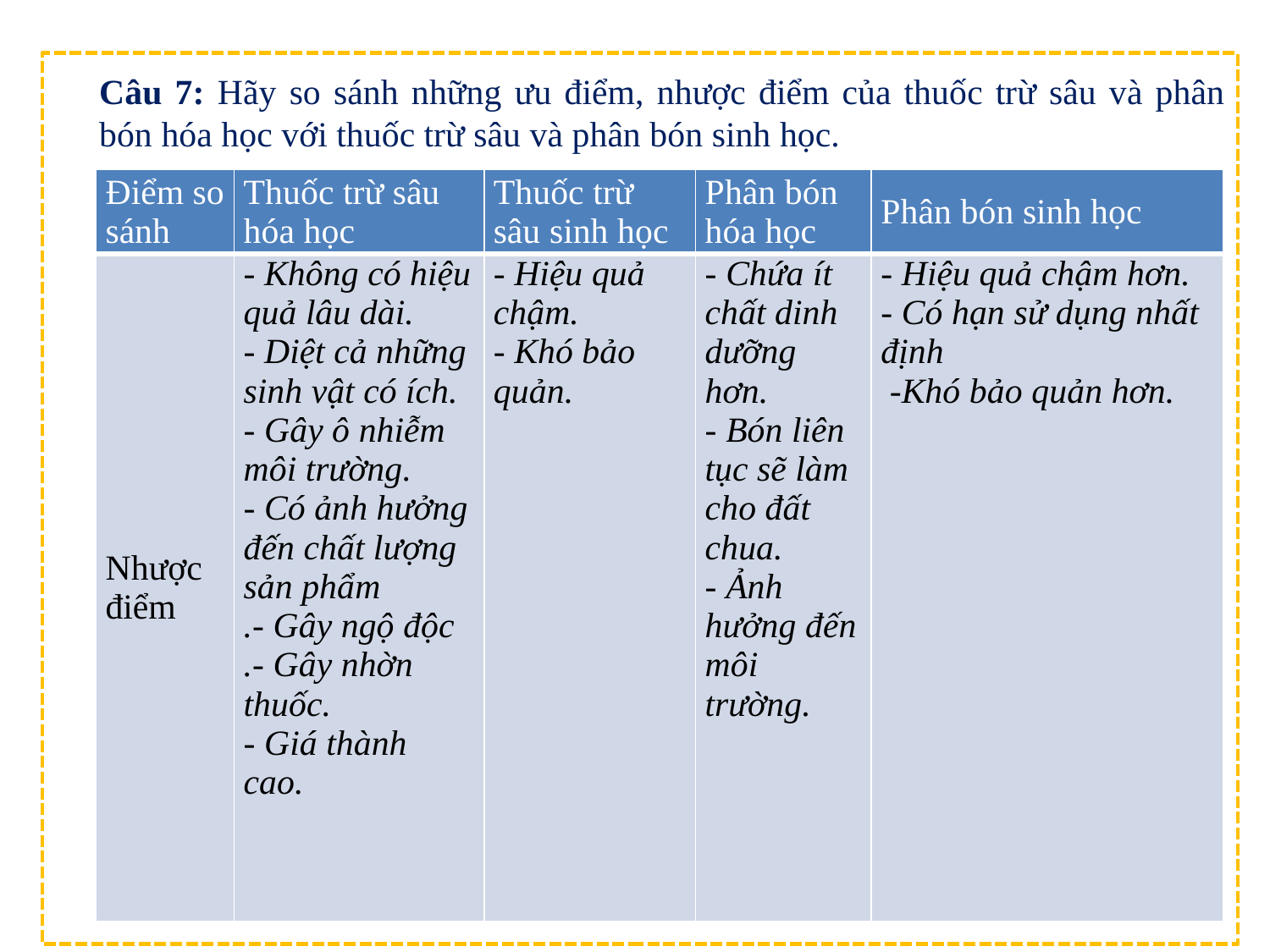

Câu 7: Hãy so sánh những ưu điểm, nhược điểm của thuốc trừ sâu và phân bón hóa học với thuốc trừ sâu và phân bón sinh học.
| Điểm so sánh | Thuốc trừ sâu hóa học | Thuốc trừ sâu sinh học | Phân bón hóa học | Phân bón sinh học |
| --- | --- | --- | --- | --- |
| Nhược điểm | - Không có hiệu quả lâu dài. - Diệt cả những sinh vật có ích. - Gây ô nhiễm môi trường. - Có ảnh hưởng đến chất lượng sản phẩm .- Gây ngộ độc .- Gây nhờn thuốc. - Giá thành cao. | - Hiệu quả chậm. - Khó bảo quản. | - Chứa ít chất dinh dưỡng hơn. - Bón liên tục sẽ làm cho đất chua. - Ảnh hưởng đến môi trường. | - Hiệu quả chậm hơn. - Có hạn sử dụng nhất định -Khó bảo quản hơn. |